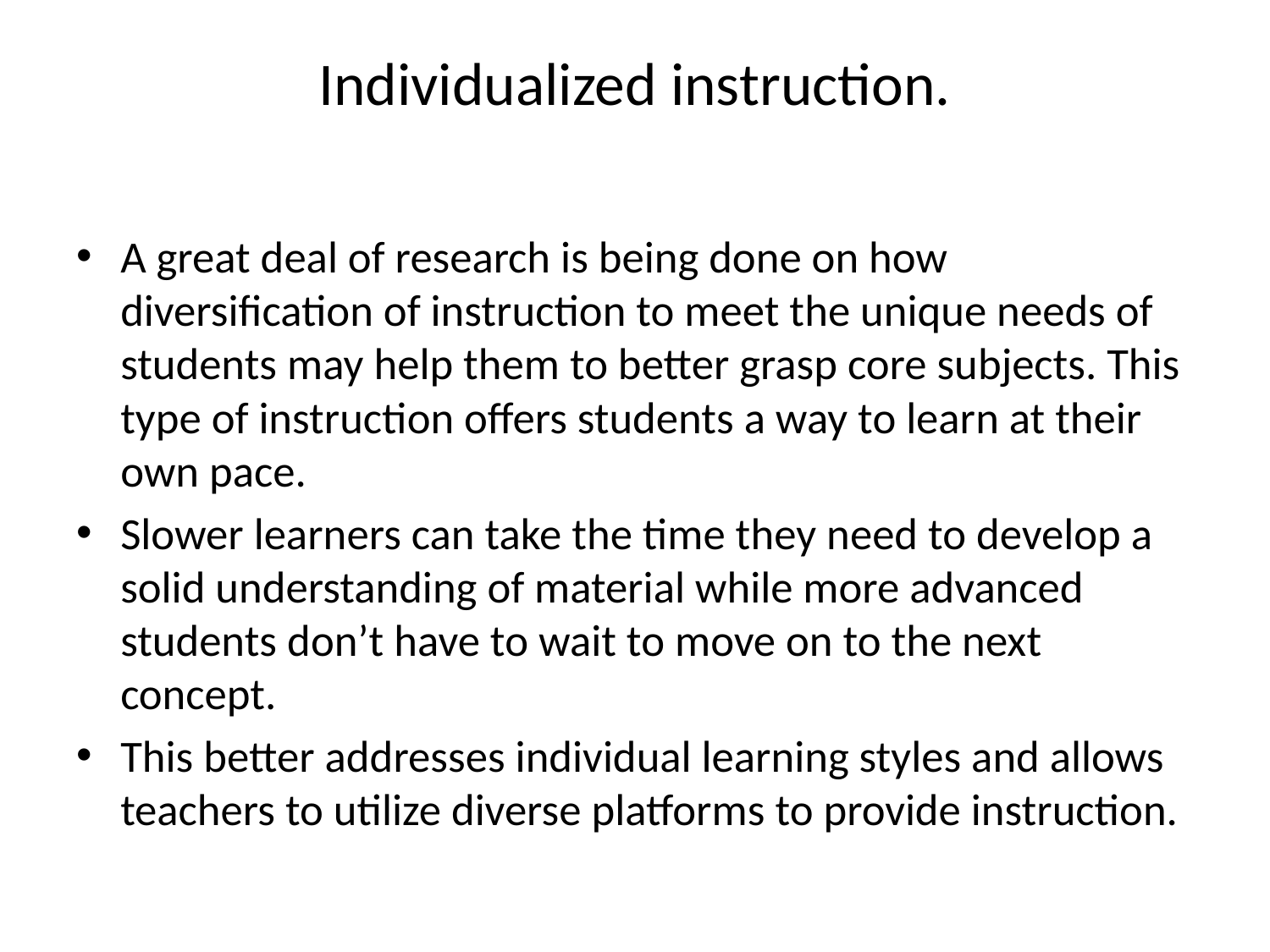

# Individualized instruction.
A great deal of research is being done on how diversification of instruction to meet the unique needs of students may help them to better grasp core subjects. This type of instruction offers students a way to learn at their own pace.
Slower learners can take the time they need to develop a solid understanding of material while more advanced students don’t have to wait to move on to the next concept.
This better addresses individual learning styles and allows teachers to utilize diverse platforms to provide instruction.